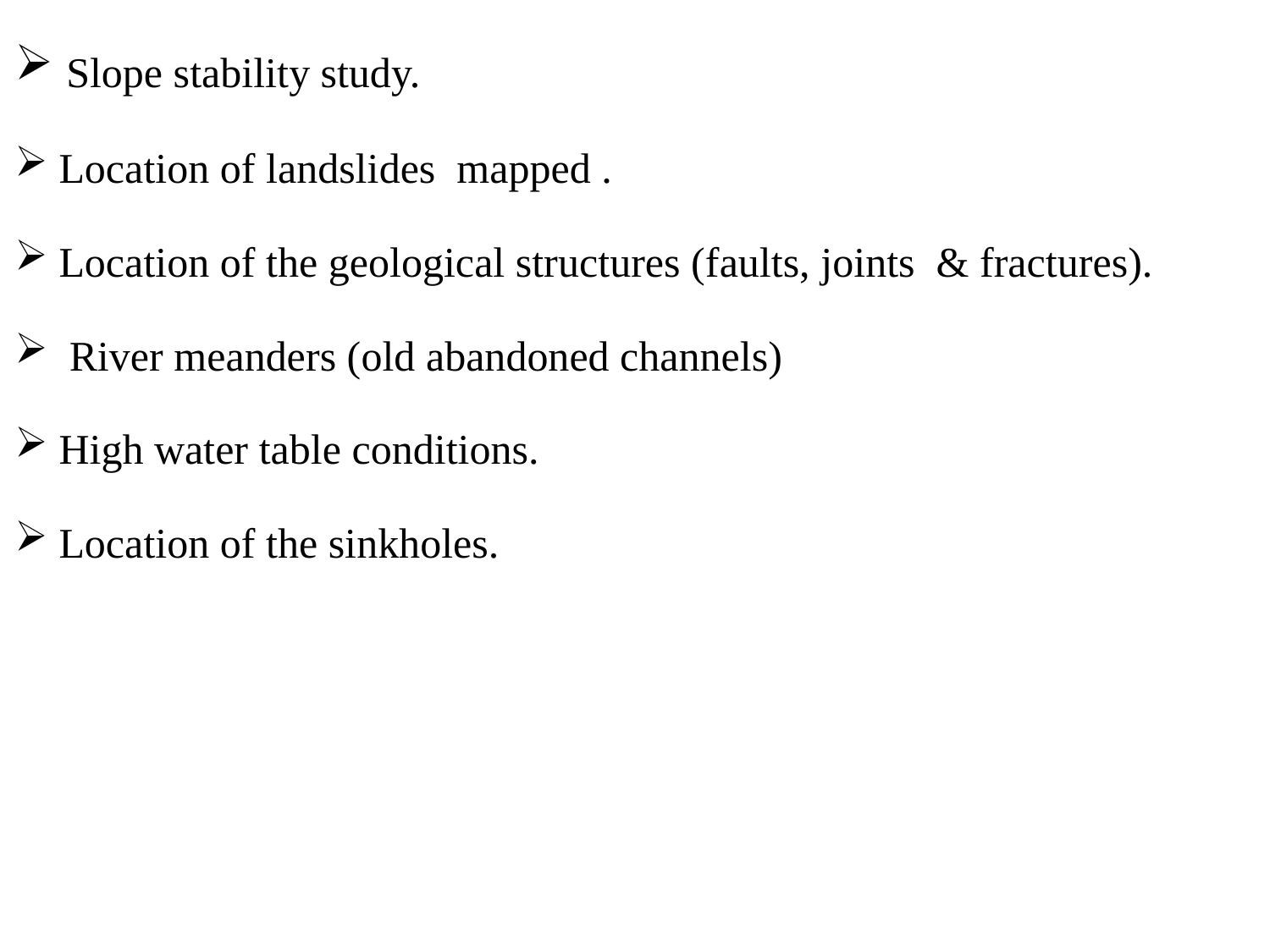

Slope stability study.
 Location of landslides  mapped .
 Location of the geological structures (faults, joints  & fractures).
  River meanders (old abandoned channels)
 High water table conditions.
 Location of the sinkholes.